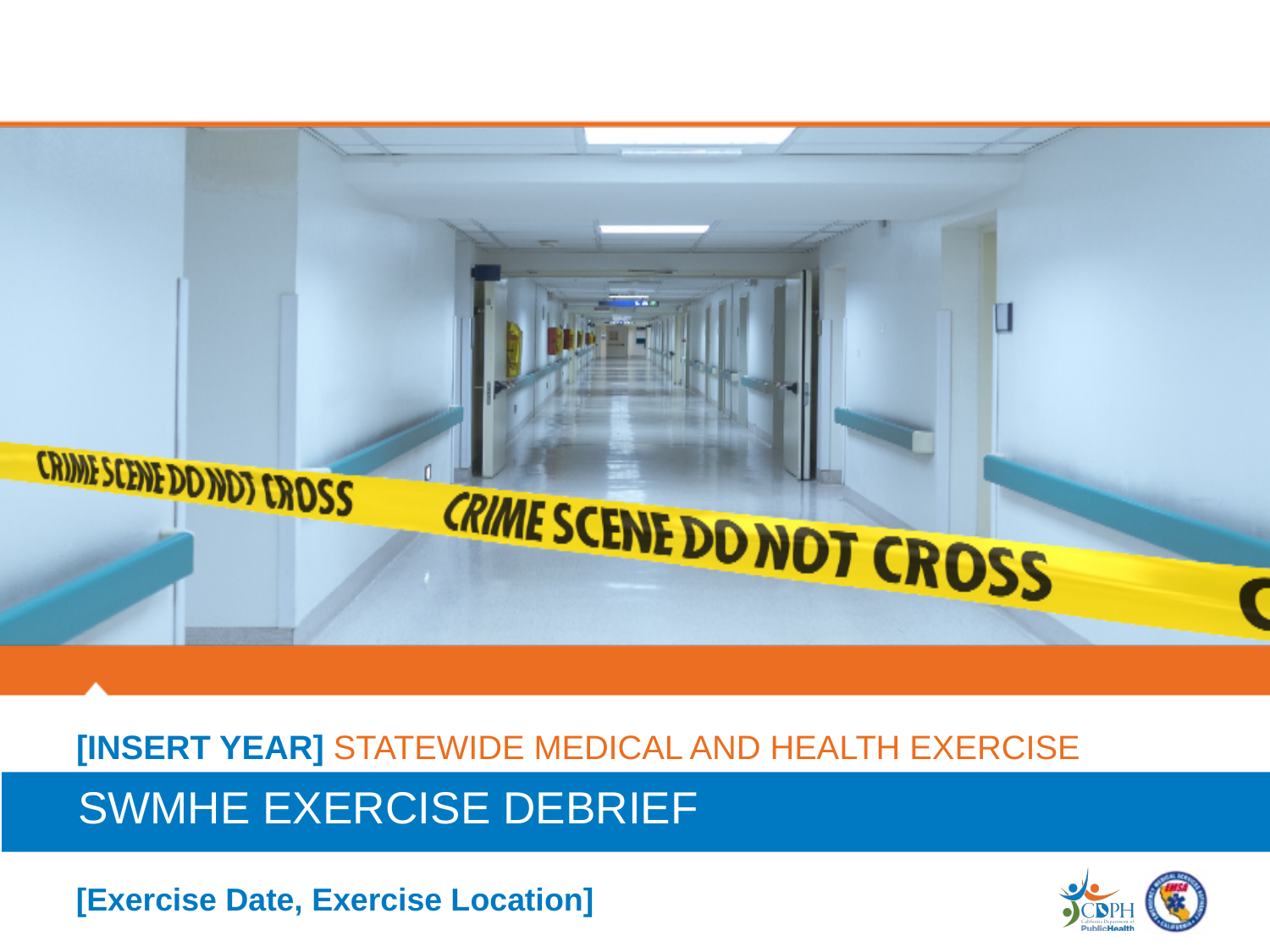

# [INSERT YEAR] STATEWIDE MEDICAL AND HEALTH EXERCISE
      SWMHE EXERCISE DEBRIEF
[Exercise Date, Exercise Location]